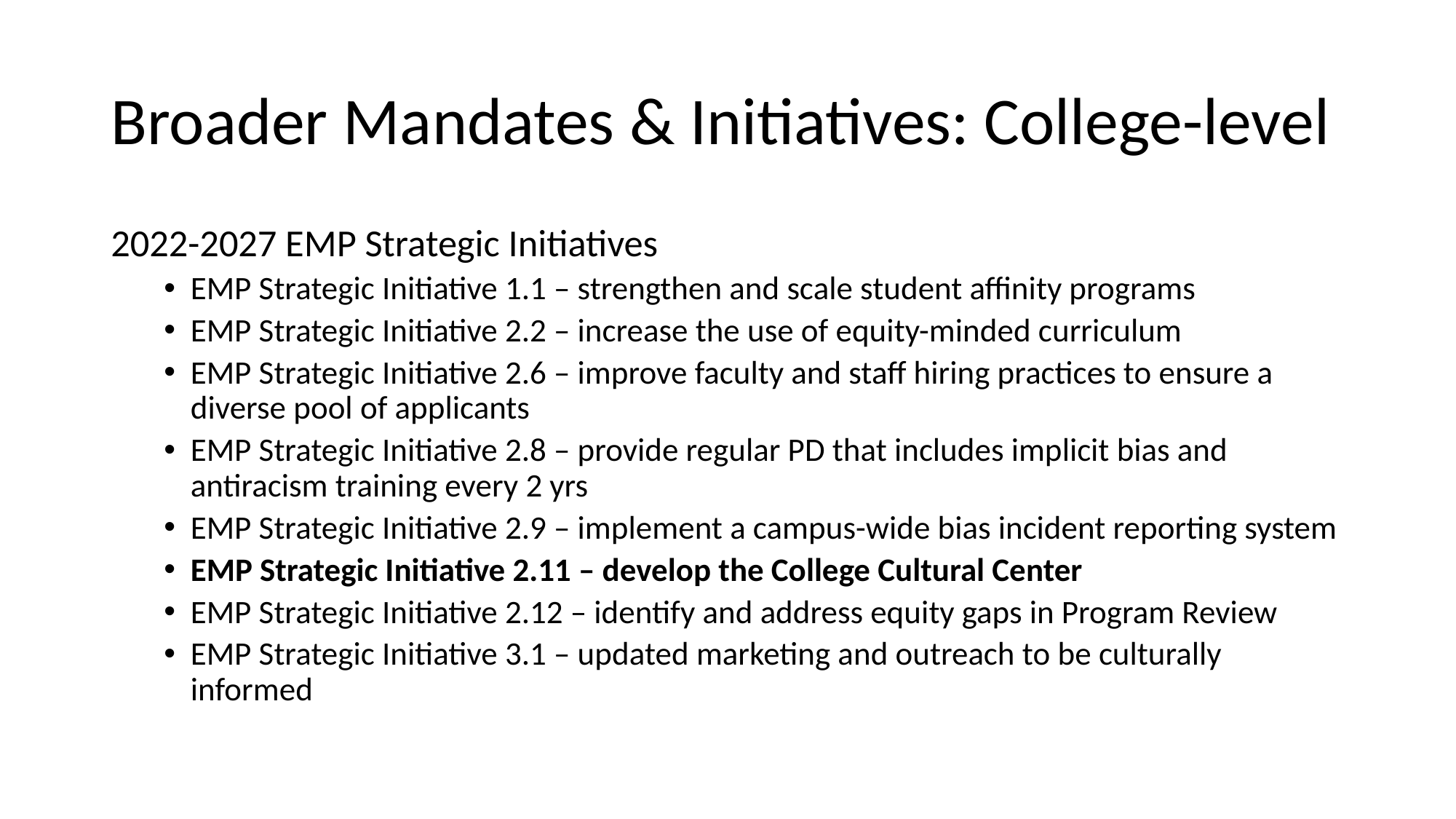

# Broader Mandates & Initiatives: College-level
2022-2027 EMP Strategic Initiatives
EMP Strategic Initiative 1.1 – strengthen and scale student affinity programs
EMP Strategic Initiative 2.2 – increase the use of equity-minded curriculum
EMP Strategic Initiative 2.6 – improve faculty and staff hiring practices to ensure a     diverse pool of applicants
EMP Strategic Initiative 2.8 – provide regular PD that includes implicit bias and antiracism training every 2 yrs
EMP Strategic Initiative 2.9 – implement a campus-wide bias incident reporting system
EMP Strategic Initiative 2.11 – develop the College Cultural Center
EMP Strategic Initiative 2.12 – identify and address equity gaps in Program Review
EMP Strategic Initiative 3.1 – updated marketing and outreach to be culturally informed